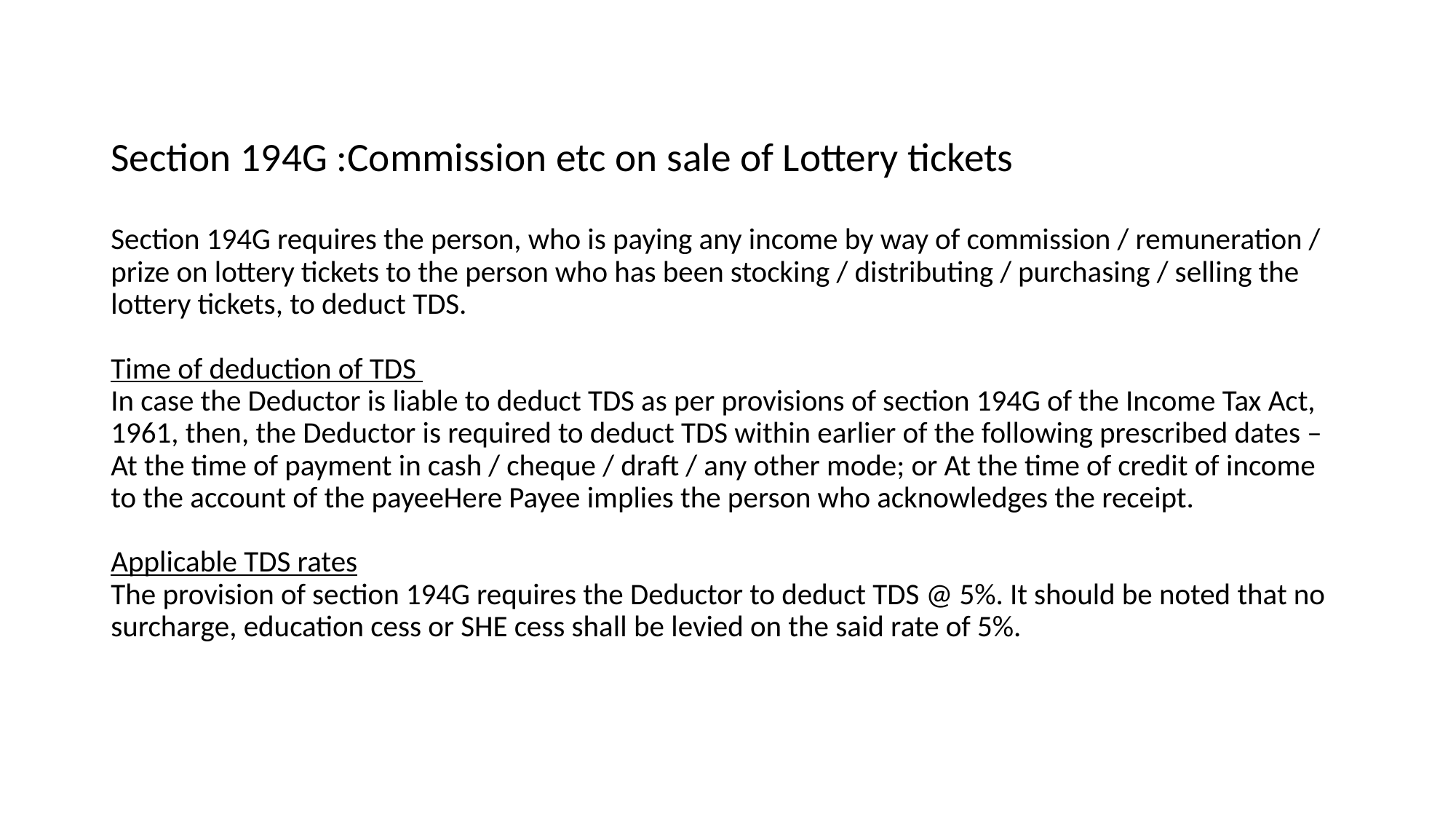

# Section 194G :Commission etc on sale of Lottery tickets Section 194G requires the person, who is paying any income by way of commission / remuneration / prize on lottery tickets to the person who has been stocking / distributing / purchasing / selling the lottery tickets, to deduct TDS. Time of deduction of TDS In case the Deductor is liable to deduct TDS as per provisions of section 194G of the Income Tax Act, 1961, then, the Deductor is required to deduct TDS within earlier of the following prescribed dates – At the time of payment in cash / cheque / draft / any other mode; or At the time of credit of income to the account of the payeeHere Payee implies the person who acknowledges the receipt. Applicable TDS rates The provision of section 194G requires the Deductor to deduct TDS @ 5%. It should be noted that no surcharge, education cess or SHE cess shall be levied on the said rate of 5%.